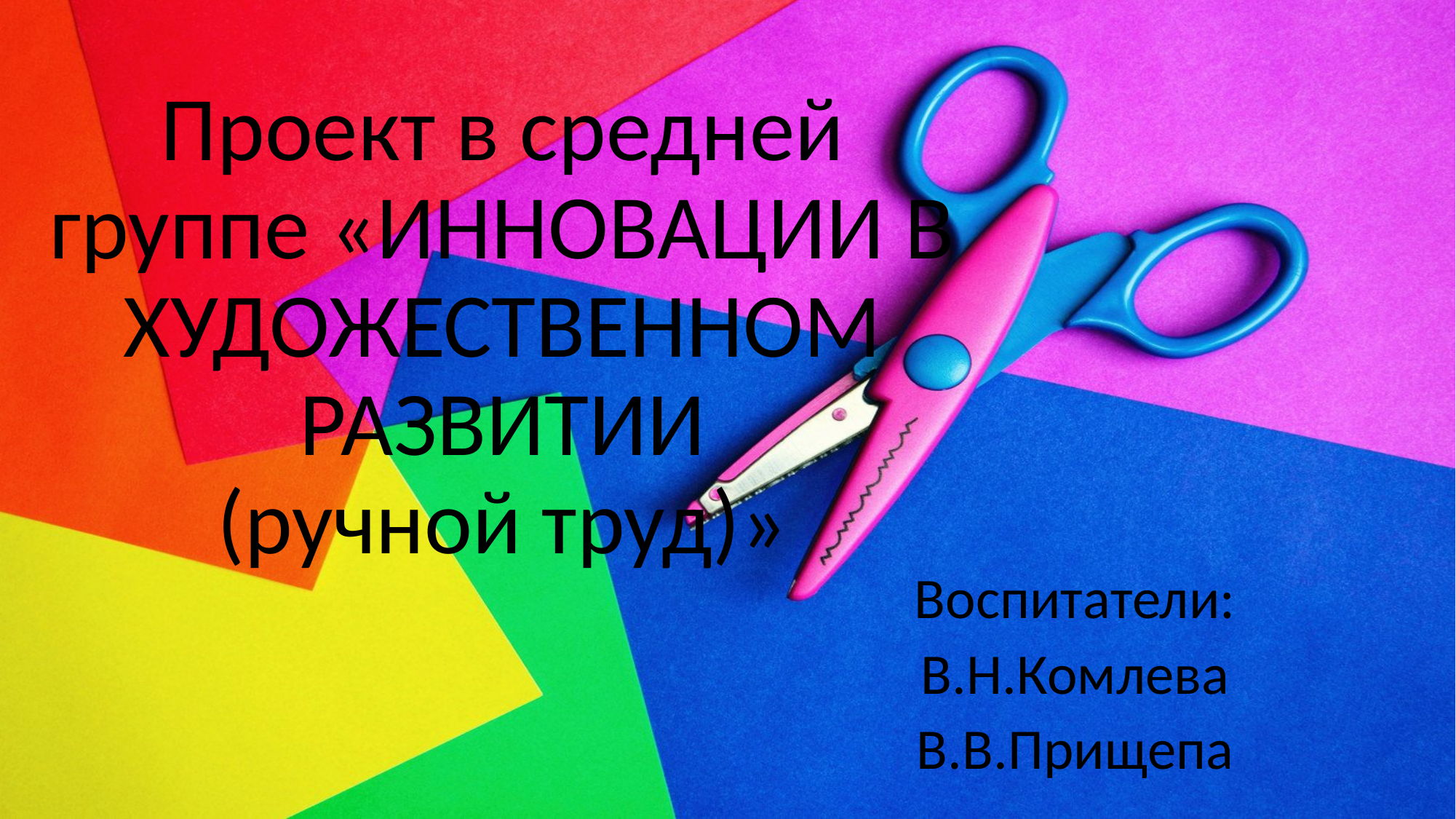

# Проект в средней группе «ИННОВАЦИИ В ХУДОЖЕСТВЕННОМ РАЗВИТИИ (ручной труд)»
Воспитатели:
В.Н.Комлева
В.В.Прищепа